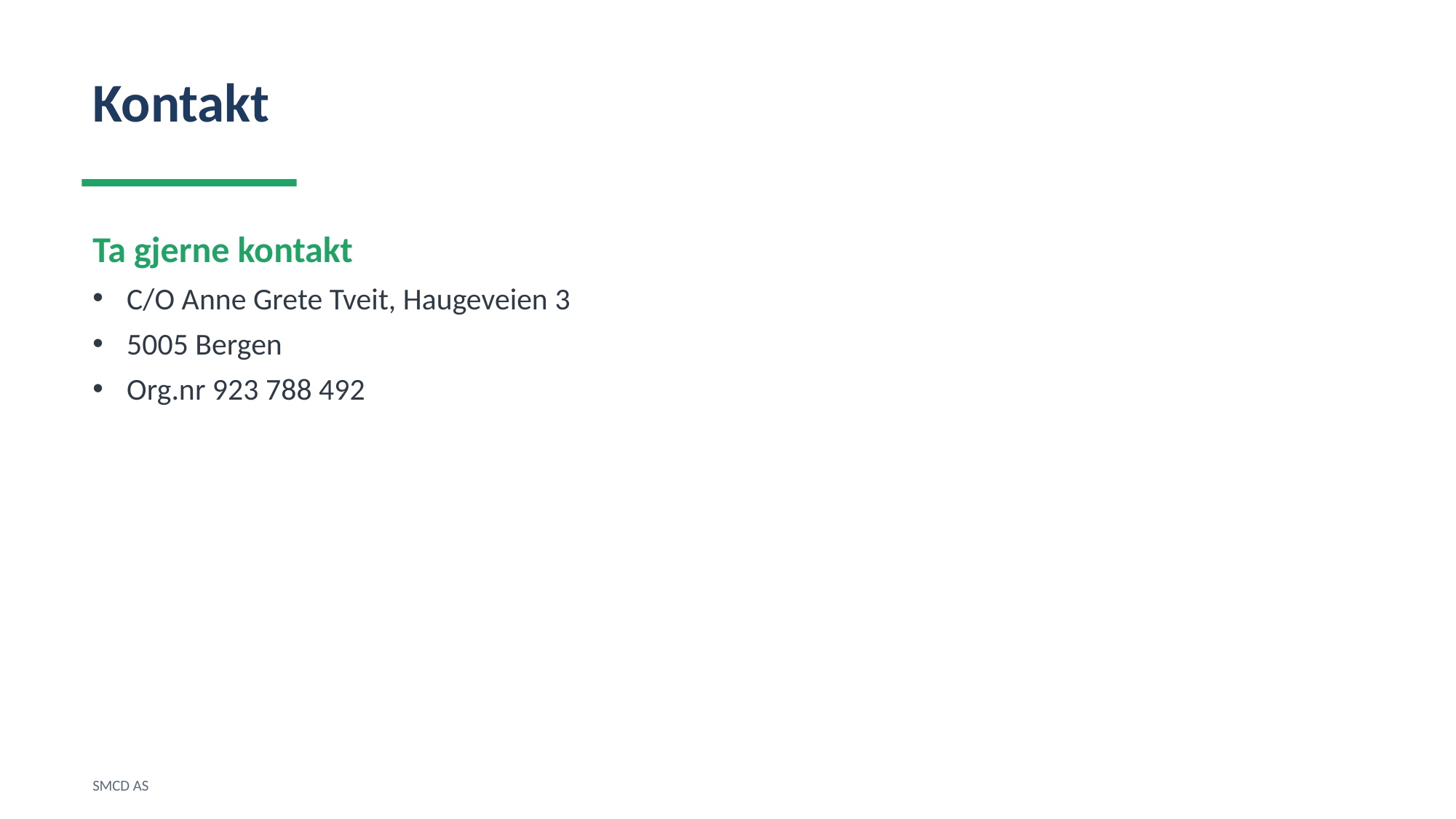

Kontakt

Ta gjerne kontakt
C/O Anne Grete Tveit, Haugeveien 3
5005 Bergen
Org.nr 923 788 492
SMCD AS